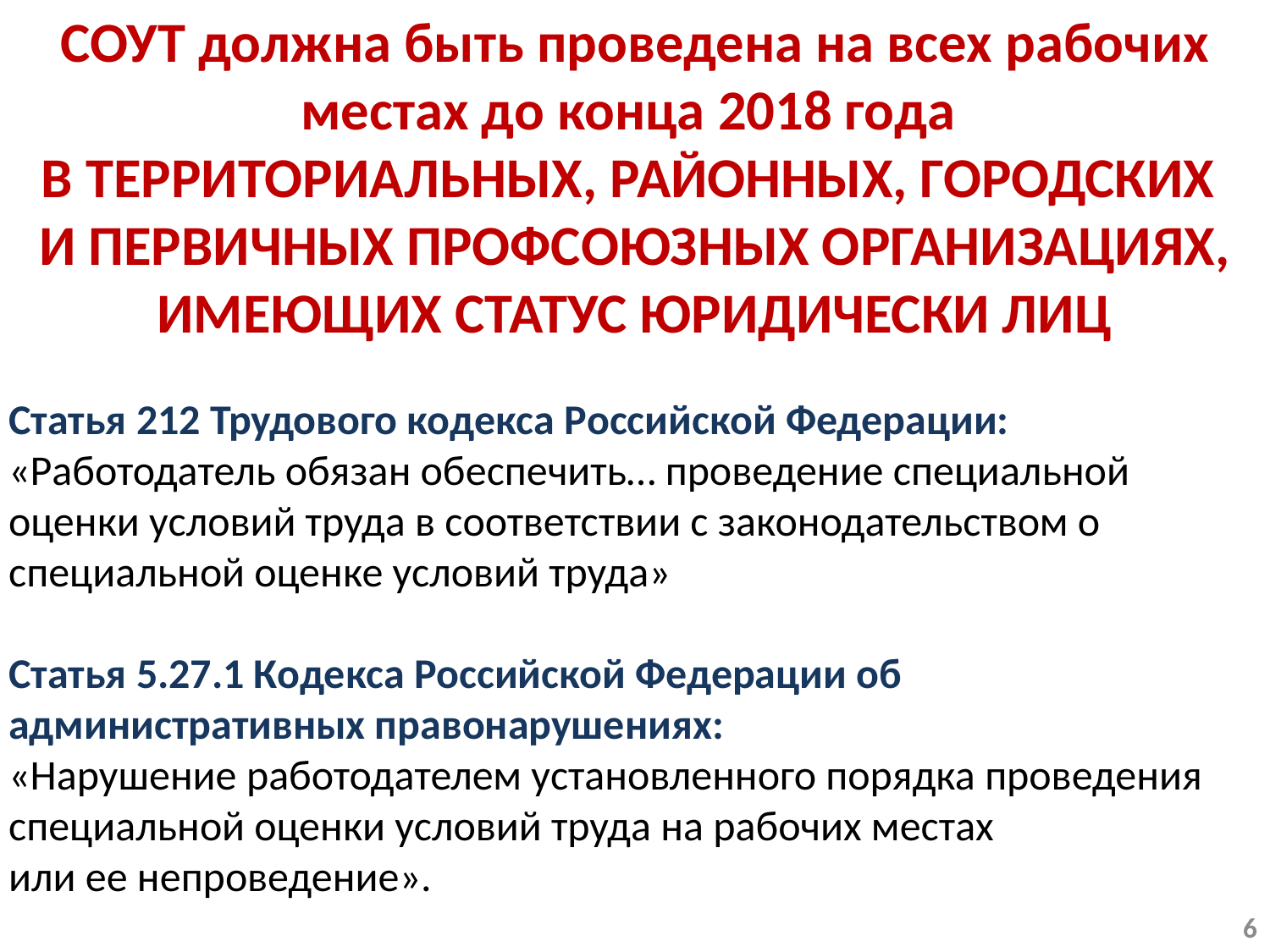

СОУТ должна быть проведена на всех рабочих местах до конца 2018 года
В ТЕРРИТОРИАЛЬНЫХ, РАЙОННЫХ, ГОРОДСКИХ
И ПЕРВИЧНЫХ ПРОФСОЮЗНЫХ ОРГАНИЗАЦИЯХ, ИМЕЮЩИХ СТАТУС ЮРИДИЧЕСКИ ЛИЦ
Статья 212 Трудового кодекса Российской Федерации:
«Работодатель обязан обеспечить… проведение специальной оценки условий труда в соответствии с законодательством о специальной оценке условий труда»

Статья 5.27.1 Кодекса Российской Федерации об административных правонарушениях:
«Нарушение работодателем установленного порядка проведения специальной оценки условий труда на рабочих местах
или ее непроведение».
6